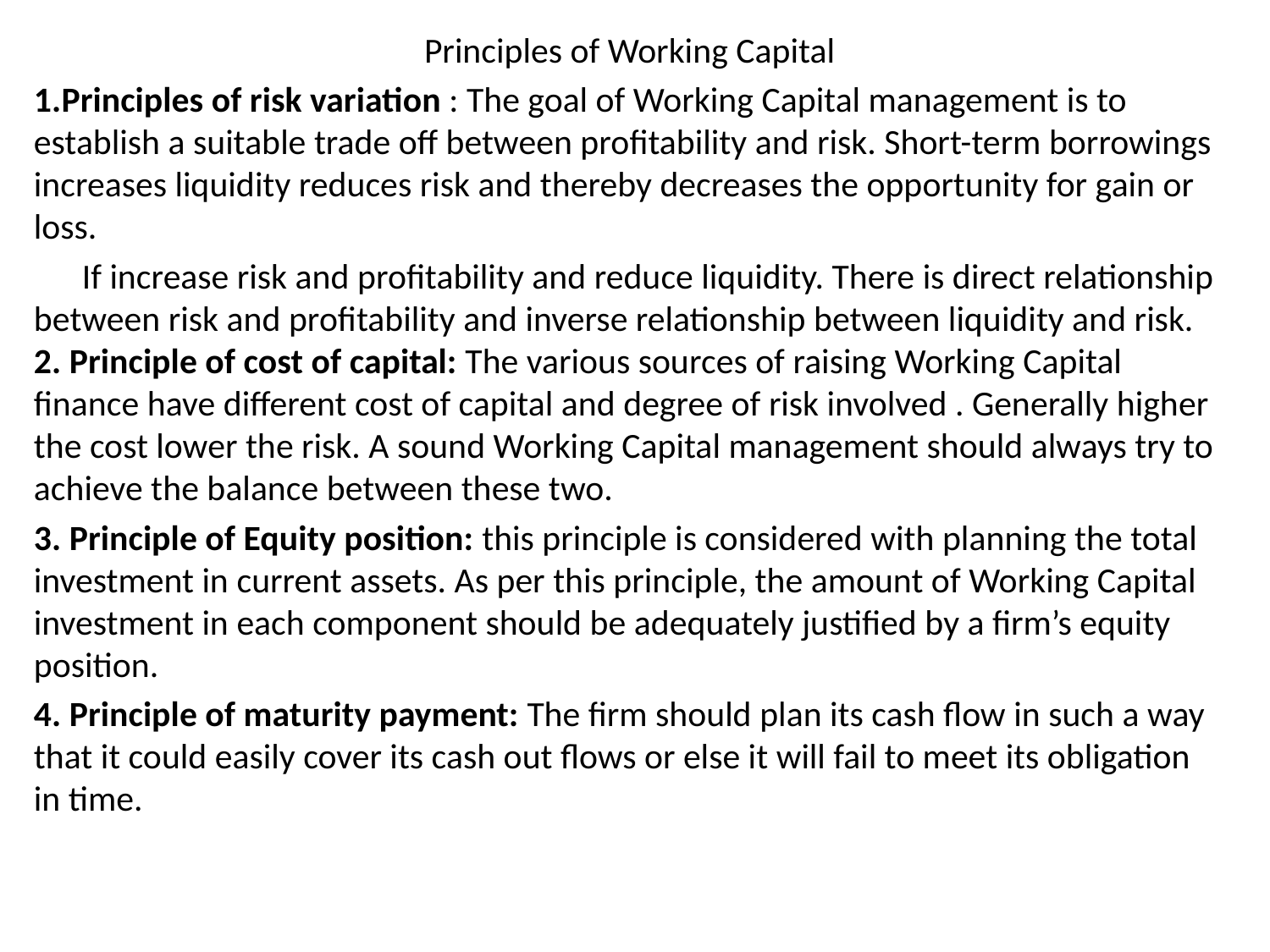

Principles of Working Capital
Principles of risk variation : The goal of Working Capital management is to establish a suitable trade off between profitability and risk. Short-term borrowings increases liquidity reduces risk and thereby decreases the opportunity for gain or loss.
      If increase risk and profitability and reduce liquidity. There is direct relationship between risk and profitability and inverse relationship between liquidity and risk. 2. Principle of cost of capital: The various sources of raising Working Capital finance have different cost of capital and degree of risk involved . Generally higher the cost lower the risk. A sound Working Capital management should always try to achieve the balance between these two.
3. Principle of Equity position: this principle is considered with planning the total investment in current assets. As per this principle, the amount of Working Capital investment in each component should be adequately justified by a firm’s equity position.
4. Principle of maturity payment: The firm should plan its cash flow in such a way that it could easily cover its cash out flows or else it will fail to meet its obligation in time.